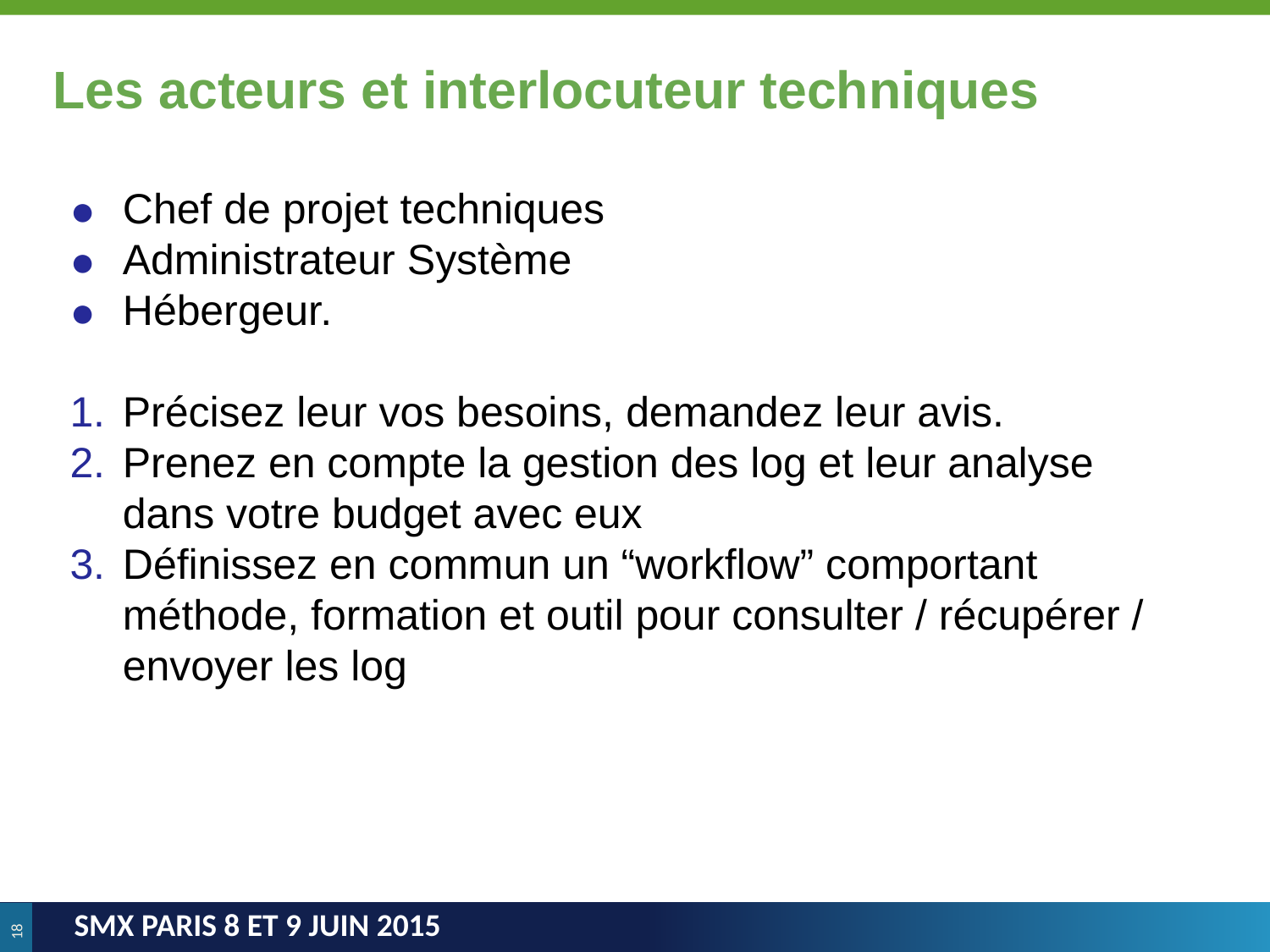

# Les acteurs et interlocuteur techniques
Chef de projet techniques
Administrateur Système
Hébergeur.

Précisez leur vos besoins, demandez leur avis.
Prenez en compte la gestion des log et leur analyse dans votre budget avec eux
Définissez en commun un “workflow” comportant méthode, formation et outil pour consulter / récupérer / envoyer les log